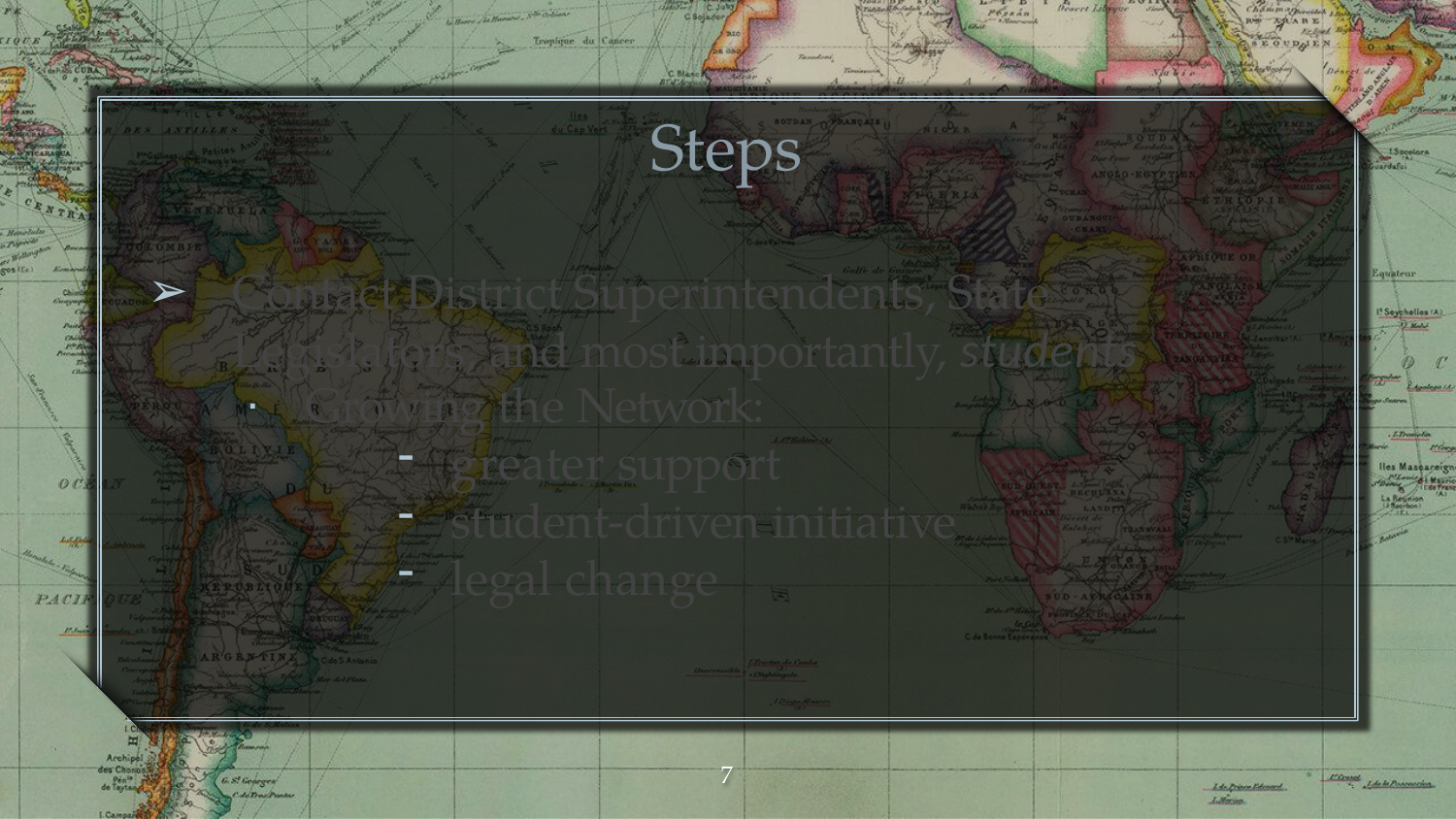

# Steps
Contact District Superintendents, State  Legislators, and most importantly, students
Growing the Network:
greater support
student-driven initiative
legal change

7